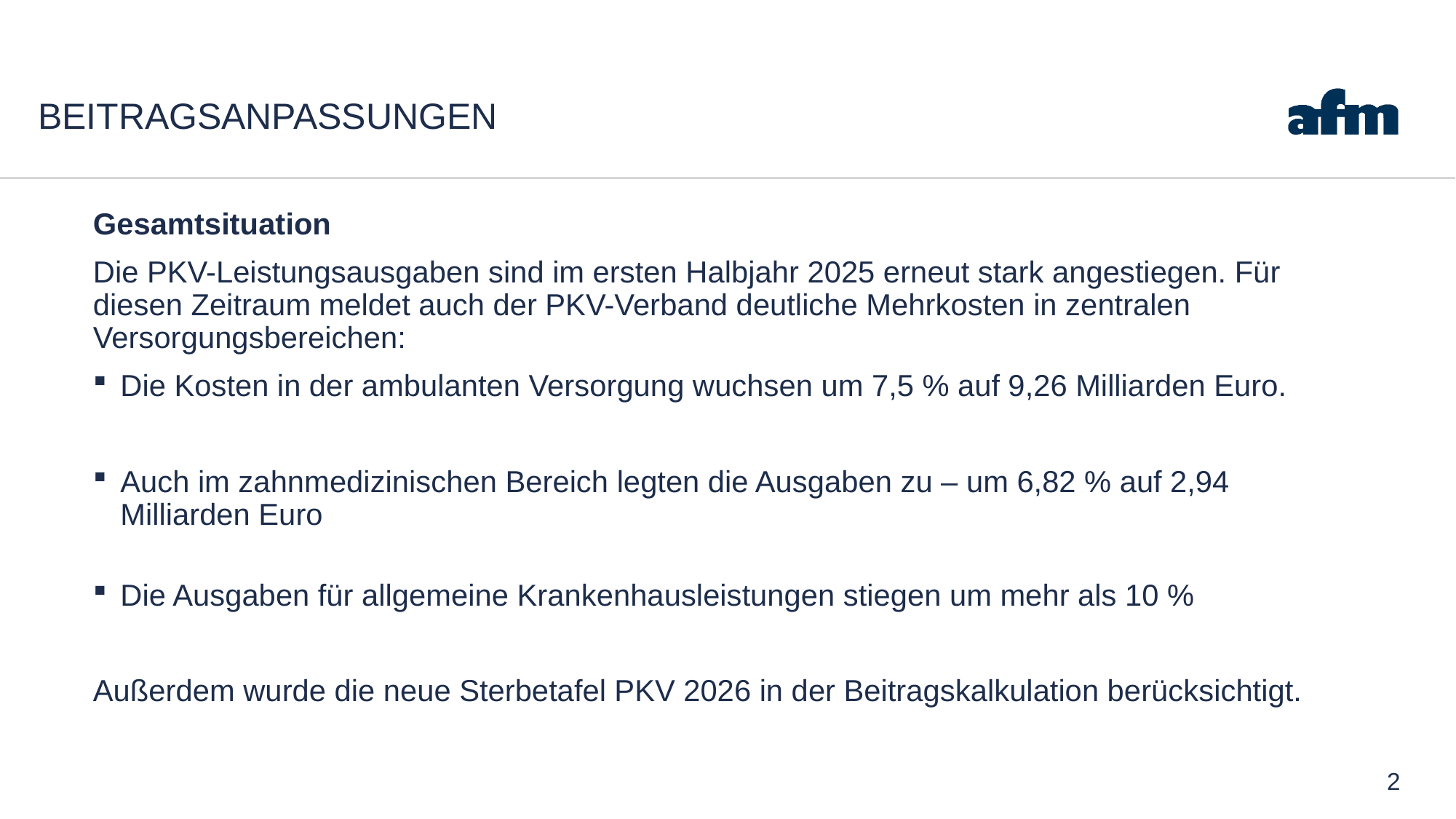

# Beitragsanpassungen
Gesamtsituation
Die PKV-Leistungsausgaben sind im ersten Halbjahr 2025 erneut stark angestiegen. Für diesen Zeitraum meldet auch der PKV-Verband deutliche Mehrkosten in zentralen Versorgungsbereichen:
Die Kosten in der ambulanten Versorgung wuchsen um 7,5 % auf 9,26 Milliarden Euro.

Auch im zahnmedizinischen Bereich legten die Ausgaben zu – um 6,82 % auf 2,94 Milliarden Euro
Die Ausgaben für allgemeine Krankenhausleistungen stiegen um mehr als 10 %

Außerdem wurde die neue Sterbetafel PKV 2026 in der Beitragskalkulation berücksichtigt.

2